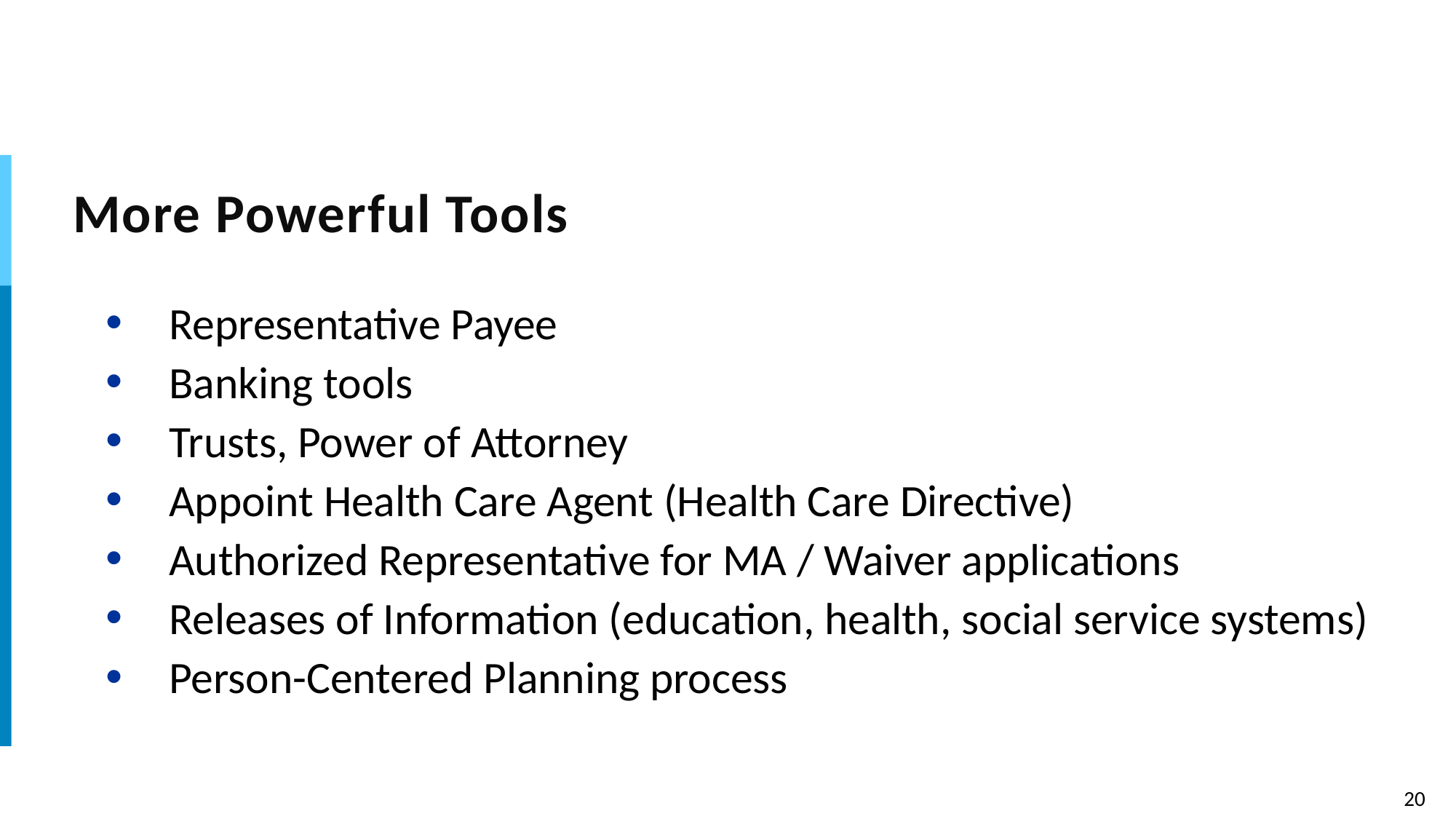

# More Powerful Tools
Representative Payee
Banking tools
Trusts, Power of Attorney
Appoint Health Care Agent (Health Care Directive)
Authorized Representative for MA / Waiver applications
Releases of Information (education, health, social service systems)
Person-Centered Planning process